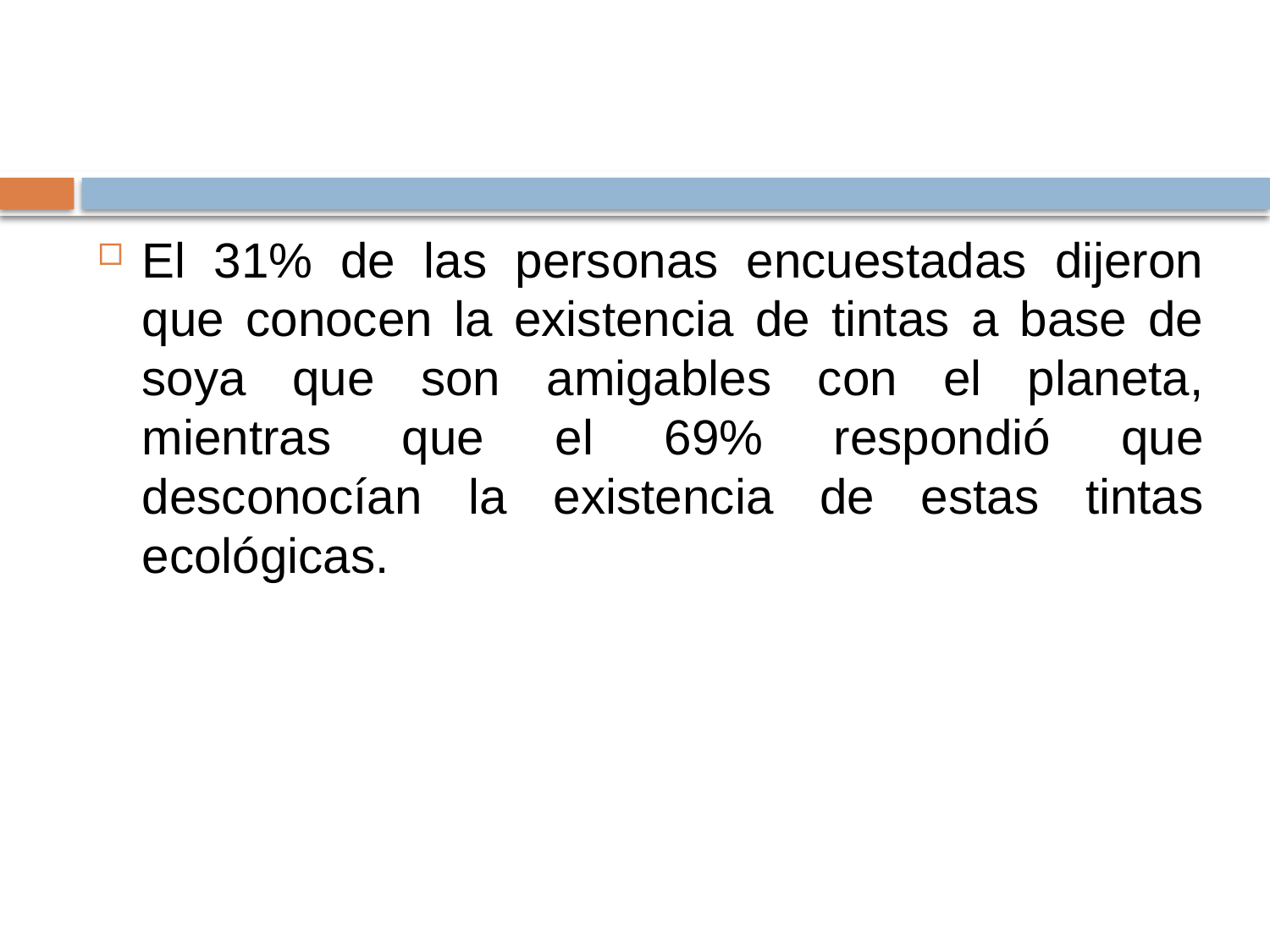

#
El 31% de las personas encuestadas dijeron que conocen la existencia de tintas a base de soya que son amigables con el planeta, mientras que el 69% respondió que desconocían la existencia de estas tintas ecológicas.